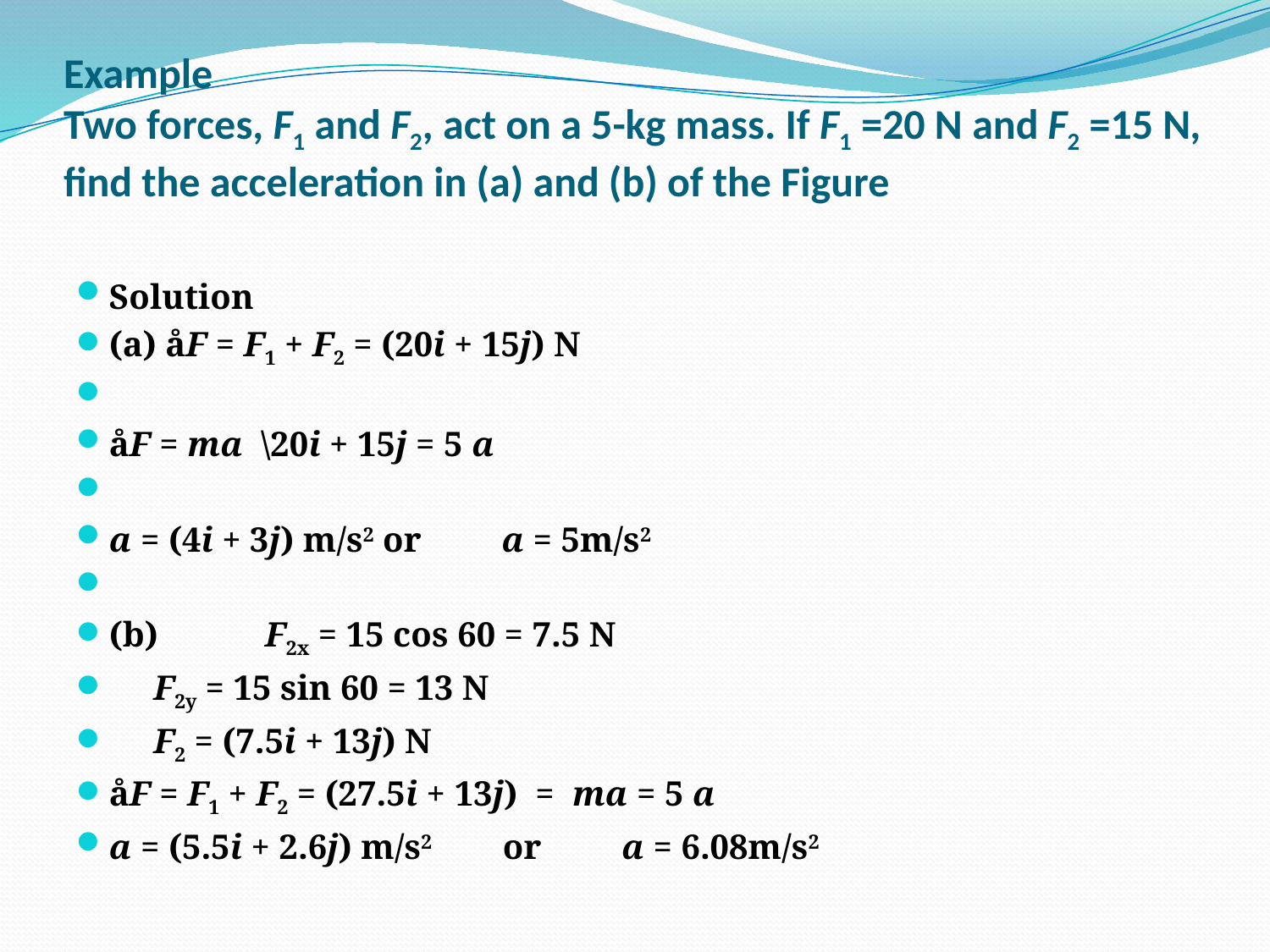

# Example Two forces, F1 and F2, act on a 5-kg mass. If F1 =20 N and F2 =15 N, find the acceleration in (a) and (b) of the Figure
Solution
(a) åF = F1 + F2 = (20i + 15j) N

åF = ma  \20i + 15j = 5 a

a = (4i + 3j) m/s2 or         a = 5m/s2

(b)            F2x = 15 cos 60 = 7.5 N
     F2y = 15 sin 60 = 13 N
     F2 = (7.5i + 13j) N
åF = F1 + F2 = (27.5i + 13j)  =  ma = 5 a
a = (5.5i + 2.6j) m/s2        or         a = 6.08m/s2